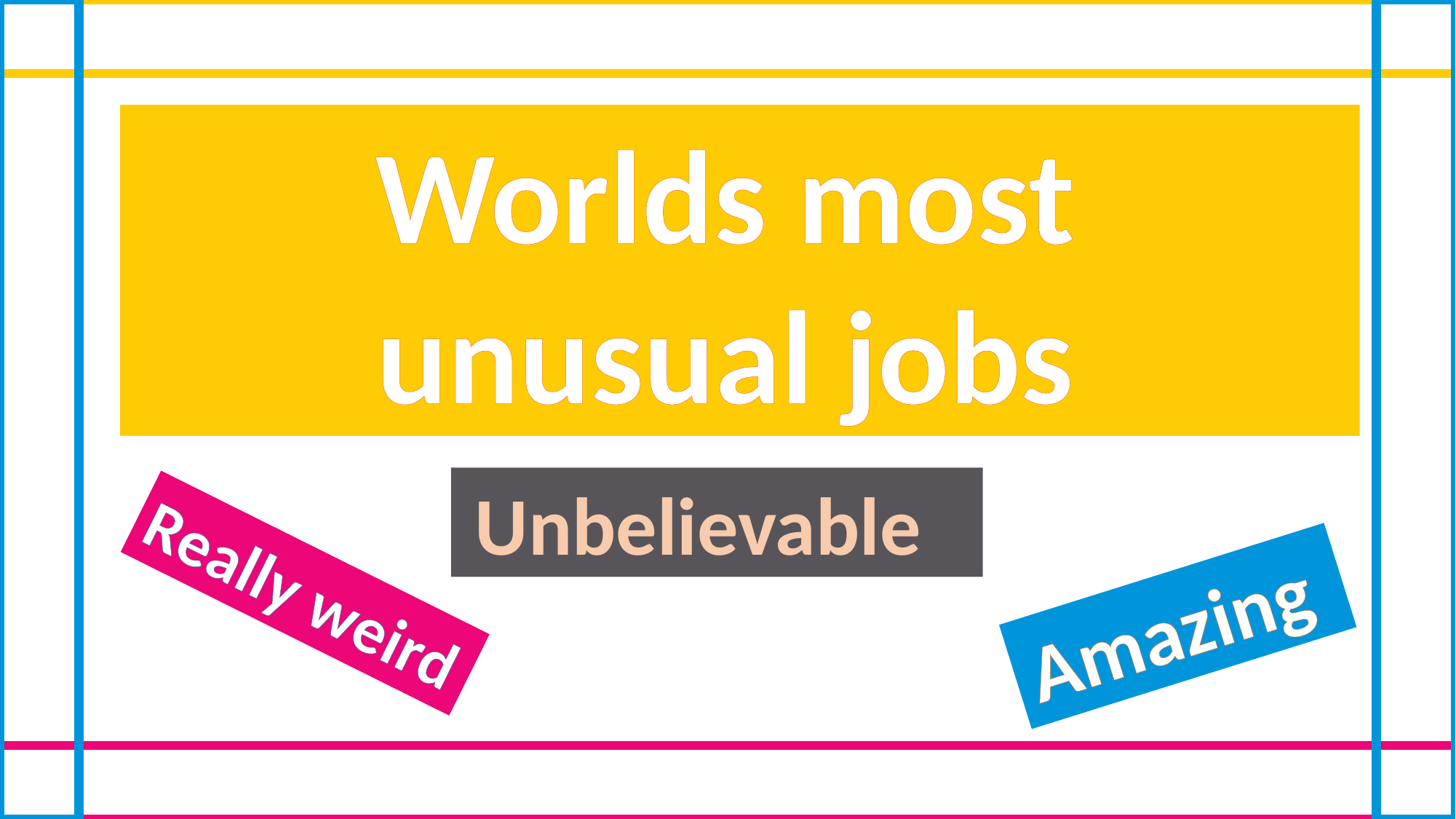

Worlds most
unusual jobs
Unbelievable
Really weird
Amazing